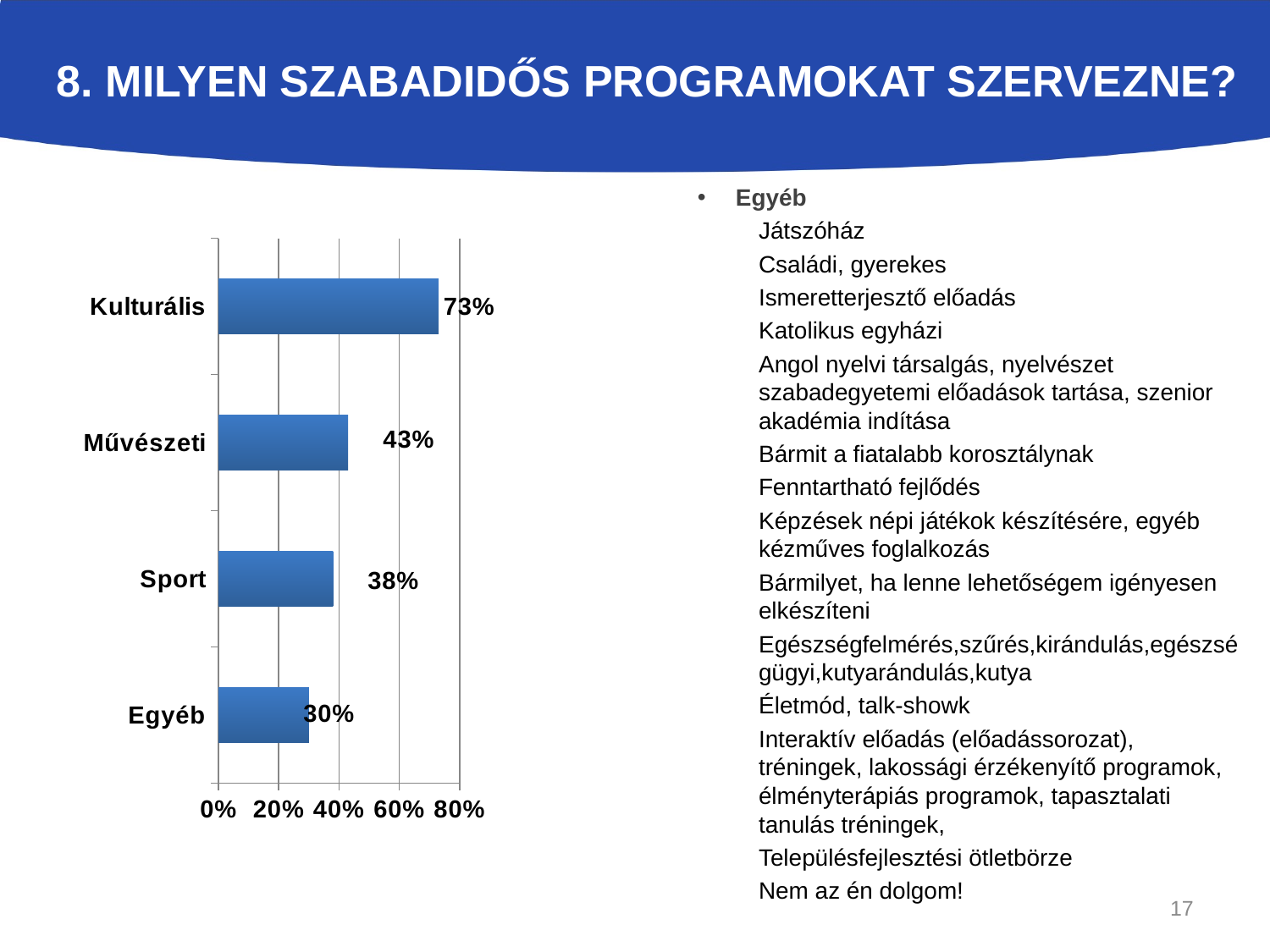

# 8. Milyen szabadidős programokat szervezne?
Egyéb
Játszóház
Családi, gyerekes
Ismeretterjesztő előadás
Katolikus egyházi
Angol nyelvi társalgás, nyelvészet szabadegyetemi előadások tartása, szenior akadémia indítása
Bármit a fiatalabb korosztálynak
Fenntartható fejlődés
Képzések népi játékok készítésére, egyéb kézműves foglalkozás
Bármilyet, ha lenne lehetőségem igényesen  elkészíteni
Egészségfelmérés,szűrés,kirándulás,egészségügyi,kutyarándulás,kutya
Életmód, talk-showk
Interaktív előadás (előadássorozat), tréningek, lakossági érzékenyítő programok, élményterápiás programok, tapasztalati tanulás tréningek,
Településfejlesztési ötletbörze
Nem az én dolgom!

### Chart

| Category |  |
|---|---|
| Egyéb | 0.3 |
| Sport | 0.38 |
| Művészeti | 0.43 |
| Kulturális | 0.73 |
17